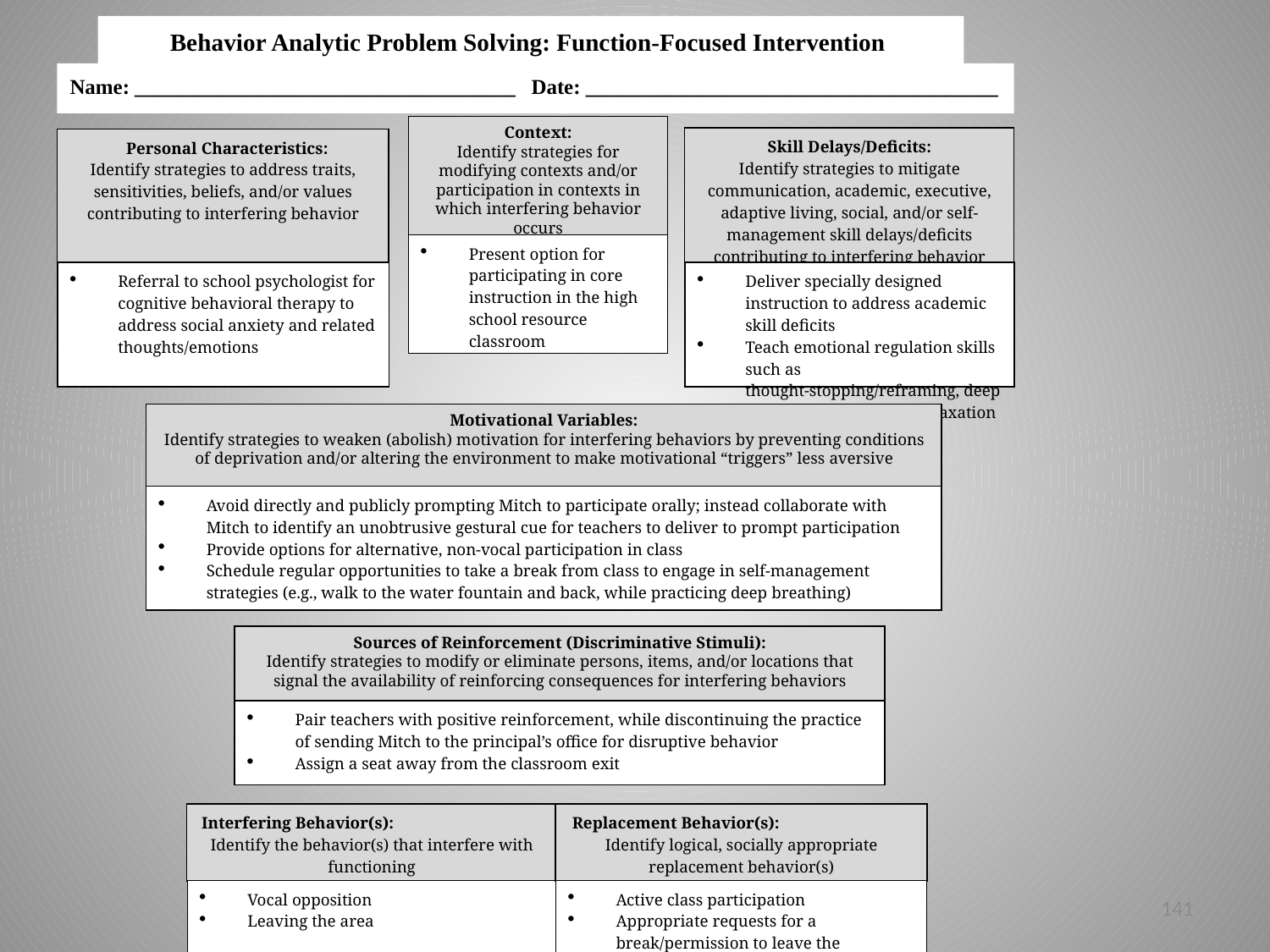

Behavior Analytic Problem Solving: Function-Focused Intervention

Name: ____________________________________   Date: _______________________________________
Context:
Identify strategies for modifying contexts and/or participation in contexts in which interfering behavior occurs

Skill Delays/Deficits:
Identify strategies to mitigate communication, academic, executive, adaptive living, social, and/or self-management skill delays/deficits contributing to interfering behavior
  Personal Characteristics:
Identify strategies to address traits, sensitivities, beliefs, and/or values contributing to interfering behavior
Present option for participating in core instruction in the high school resource classroom
Referral to school psychologist for cognitive behavioral therapy to address social anxiety and related thoughts/emotions
Deliver specially designed instruction to address academic skill deficits
Teach emotional regulation skills such as thought-stopping/reframing, deep breathing, and muscle relaxation
Motivational Variables:
Identify strategies to weaken (abolish) motivation for interfering behaviors by preventing conditions of deprivation and/or altering the environment to make motivational “triggers” less aversive
Avoid directly and publicly prompting Mitch to participate orally; instead collaborate with Mitch to identify an unobtrusive gestural cue for teachers to deliver to prompt participation
Provide options for alternative, non-vocal participation in class
Schedule regular opportunities to take a break from class to engage in self-management strategies (e.g., walk to the water fountain and back, while practicing deep breathing)
Sources of Reinforcement (Discriminative Stimuli):
Identify strategies to modify or eliminate persons, items, and/or locations that signal the availability of reinforcing consequences for interfering behaviors
Pair teachers with positive reinforcement, while discontinuing the practice of sending Mitch to the principal’s office for disruptive behavior
Assign a seat away from the classroom exit

Interfering Behavior(s):                                    Identify the behavior(s) that interfere with functioning

Replacement Behavior(s):                                Identify logical, socially appropriate replacement behavior(s)

Vocal opposition
Leaving the area
Active class participation
Appropriate requests for a break/permission to leave the classroom
Steege (2019)
141
Reinforcing Consequence(s):
Identify strategies for minimizing reinforcement of the interfering behavior

Reinforcing Consequence(s):
Identify strategies for maximizing reinforcement of the replacement behavior

Discontinue the practice of sending Mitch to the principal’s office following interfering behavior
Develop and implement a behavioral contract with Mitch to establish goals for active class participation (including reasonable non-vocal ways to participate) and reinforcement options for meeting those goals
Consistently and immediately honor all appropriate requests to take a break or leave the classroom, and allow 5-minutes per break
Gradually fade over time